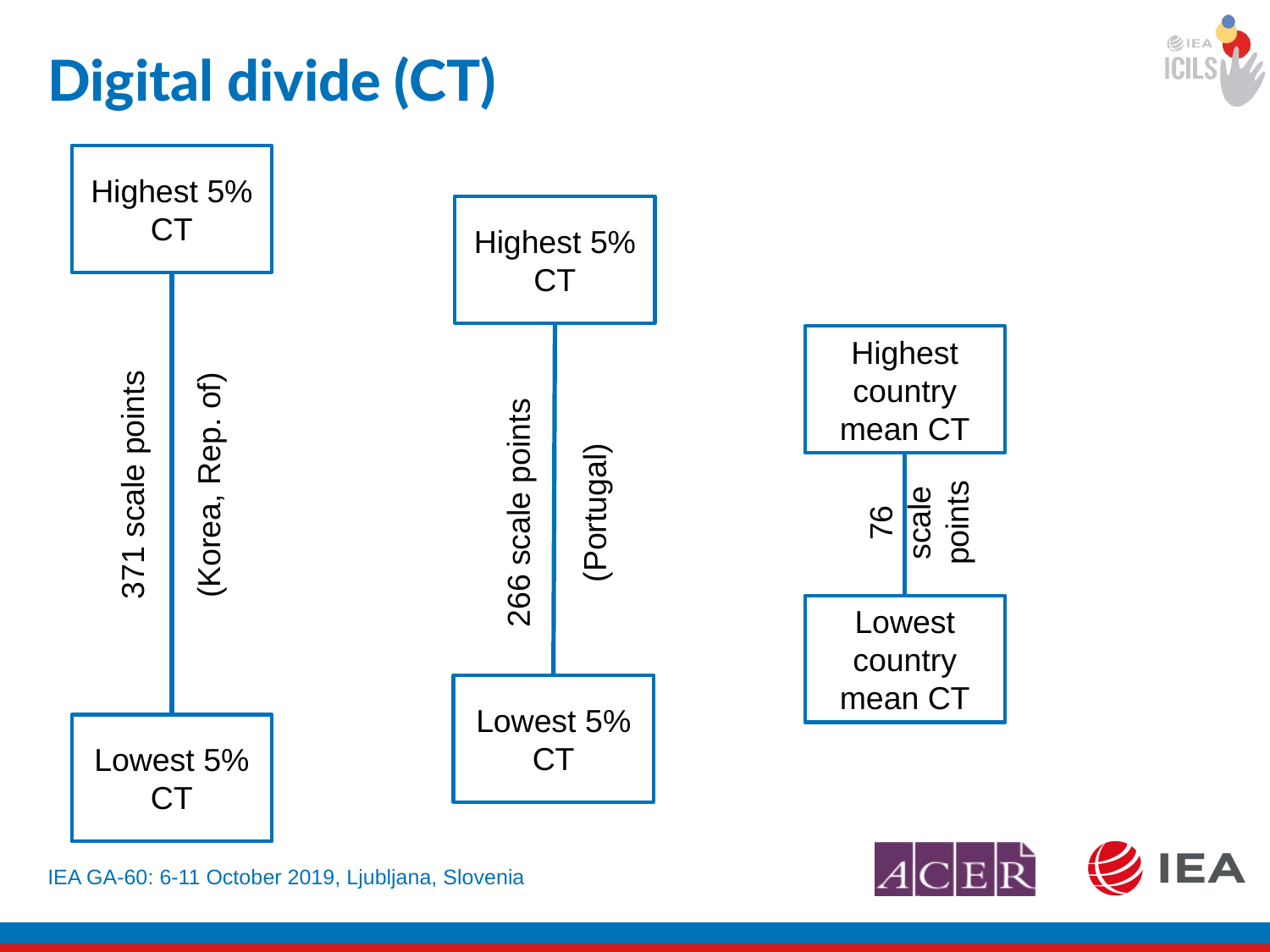

# Digital divide (CT)
Highest 5% CT
Highest 5% CT
Highest country mean CT
371 scale points

(Korea, Rep. of)
266 scale points

(Portugal)
76 scale points
Lowest country mean CT
Lowest 5% CT
Lowest 5% CT
IEA GA-60: 6-11 October 2019, Ljubljana, Slovenia